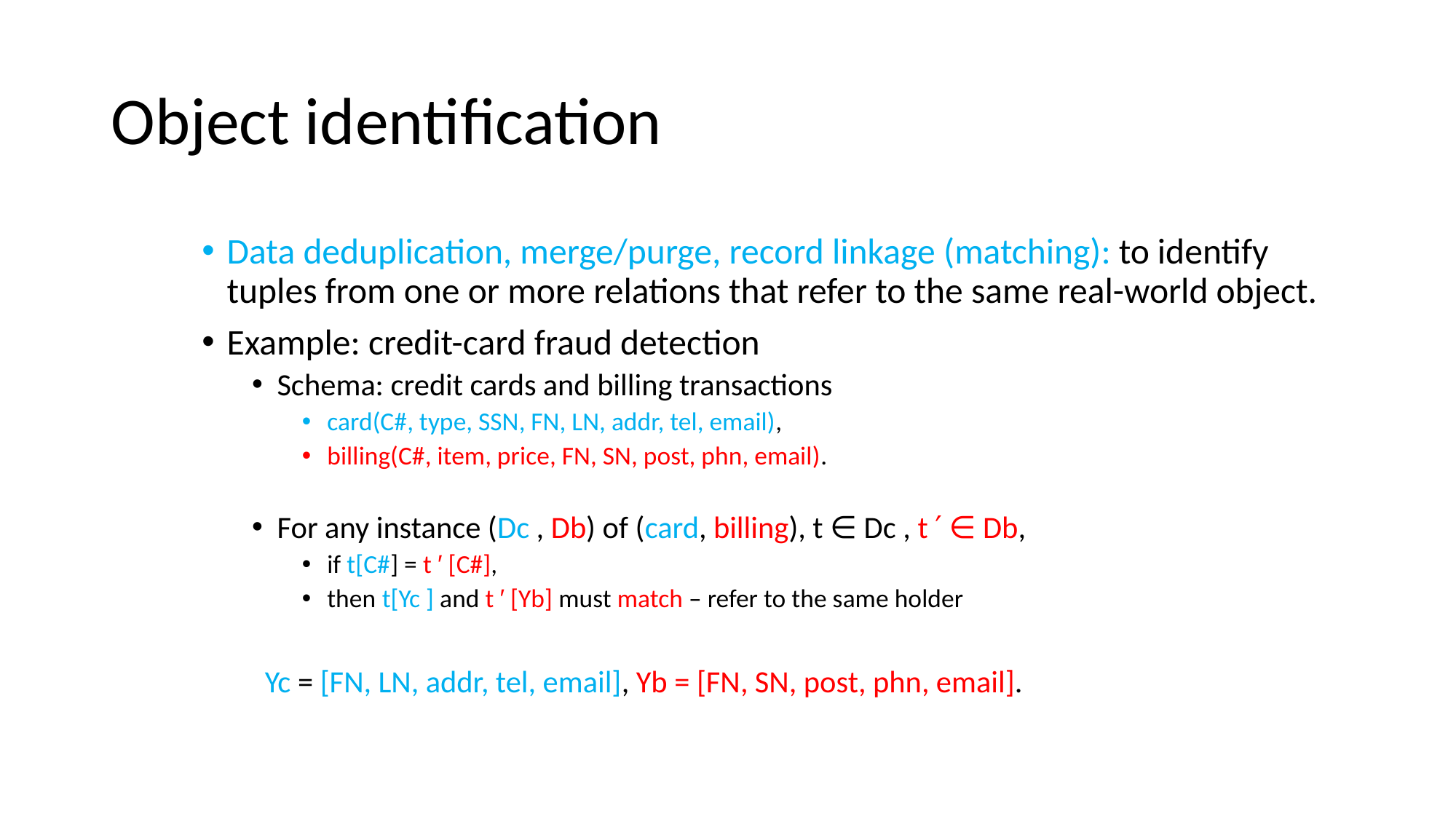

# Object identification
Data deduplication, merge/purge, record linkage (matching): to identify tuples from one or more relations that refer to the same real-world object.
Example: credit-card fraud detection
Schema: credit cards and billing transactions
card(C#, type, SSN, FN, LN, addr, tel, email),
billing(C#, item, price, FN, SN, post, phn, email).

For any instance (Dc , Db) of (card, billing), t ∈ Dc , t ′ ∈ Db,
if t[C#] = t ′ [C#],
then t[Yc ] and t ′ [Yb] must match – refer to the same holder

Yc = [FN, LN, addr, tel, email], Yb = [FN, SN, post, phn, email].